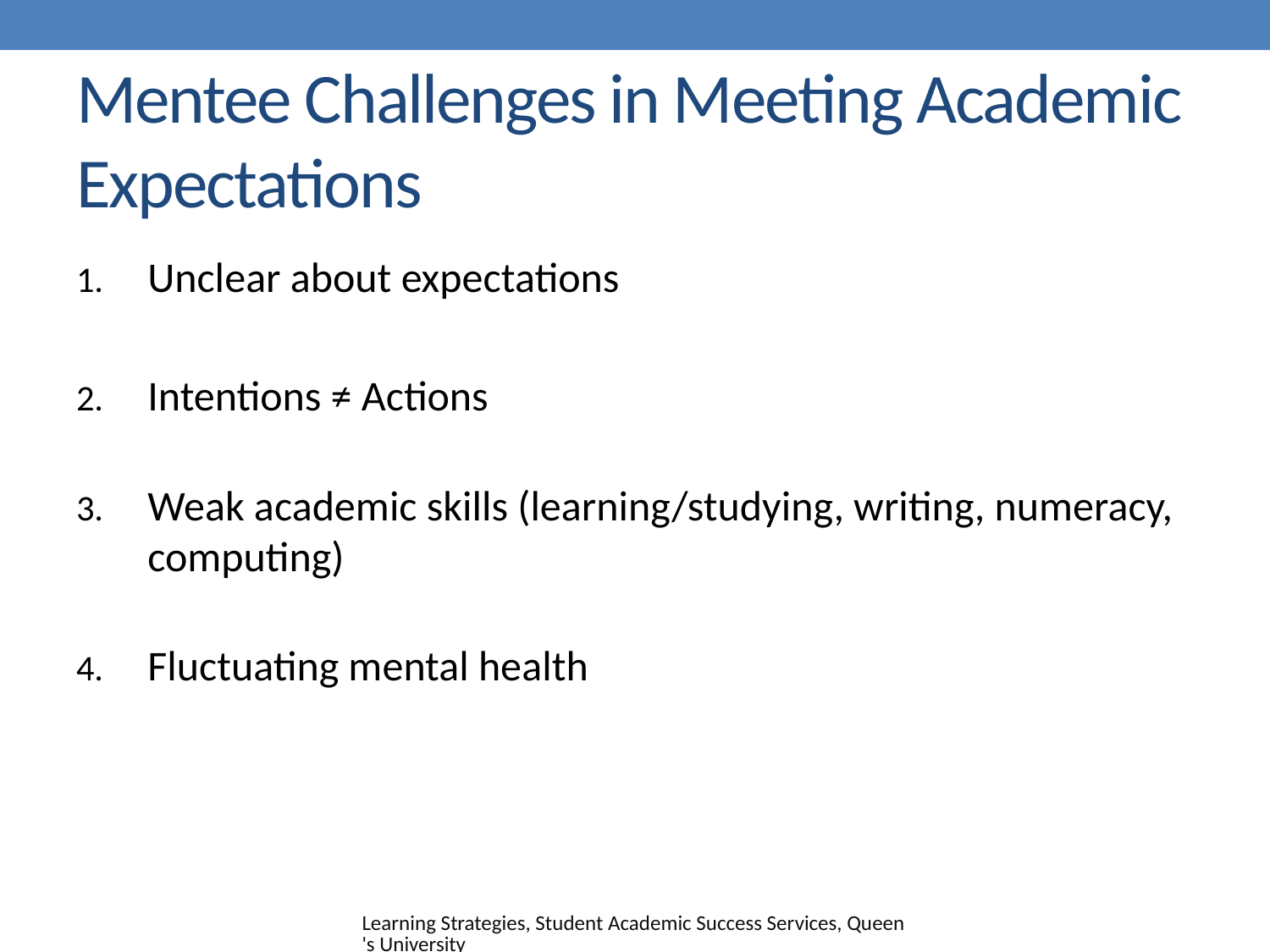

# Mentee Challenges in Meeting Academic Expectations
Unclear about expectations

Intentions ≠ Actions
Weak academic skills (learning/studying, writing, numeracy, computing)
Fluctuating mental health
Learning Strategies, Student Academic Success Services, Queen's University